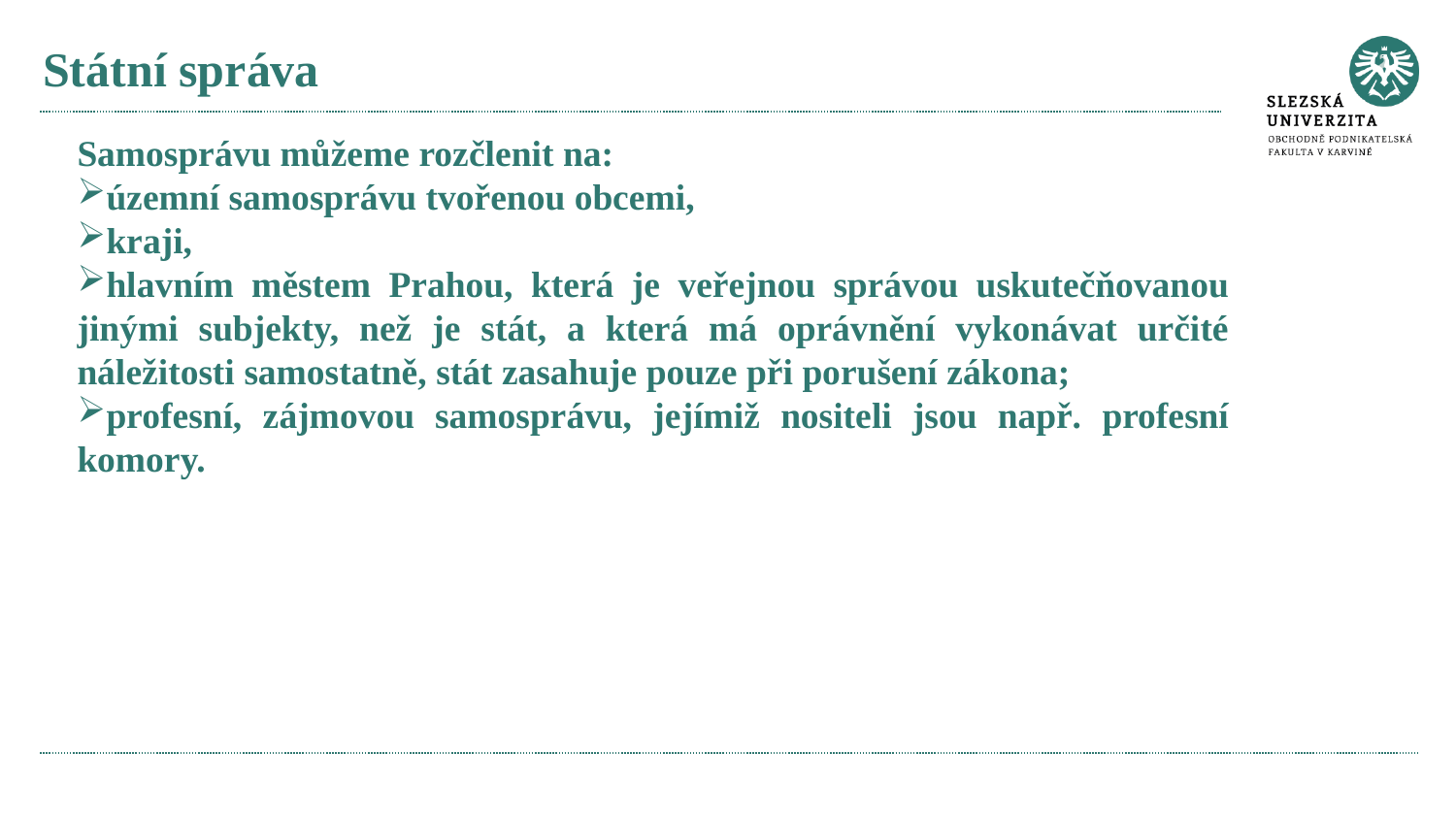

# Státní správa
Samosprávu můžeme rozčlenit na:
územní samosprávu tvořenou obcemi,
kraji,
hlavním městem Prahou, která je veřejnou správou uskutečňovanou jinými subjekty, než je stát, a která má oprávnění vykonávat určité náležitosti samostatně, stát zasahuje pouze při porušení zákona;
profesní, zájmovou samosprávu, jejímiž nositeli jsou např. profesní komory.